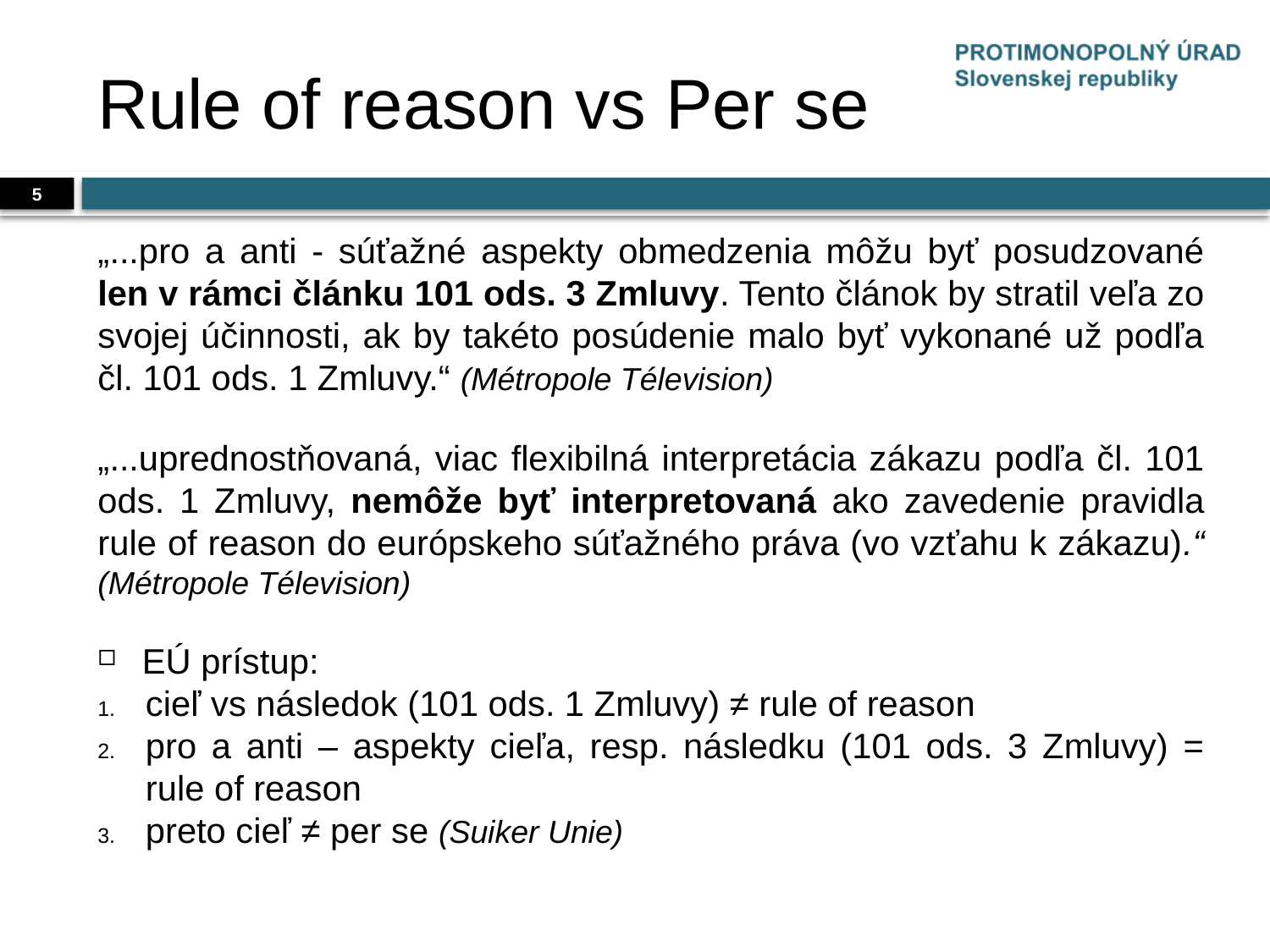

# Rule of reason vs Per se
5
„...pro a anti - súťažné aspekty obmedzenia môžu byť posudzované len v rámci článku 101 ods. 3 Zmluvy. Tento článok by stratil veľa zo svojej účinnosti, ak by takéto posúdenie malo byť vykonané už podľa čl. 101 ods. 1 Zmluvy.“ (Métropole Télevision)

„...uprednostňovaná, viac flexibilná interpretácia zákazu podľa čl. 101 ods. 1 Zmluvy, nemôže byť interpretovaná ako zavedenie pravidla rule of reason do európskeho súťažného práva (vo vzťahu k zákazu).“ (Métropole Télevision)

EÚ prístup:
cieľ vs následok (101 ods. 1 Zmluvy) ≠ rule of reason
pro a anti – aspekty cieľa, resp. následku (101 ods. 3 Zmluvy) = rule of reason
preto cieľ ≠ per se (Suiker Unie)